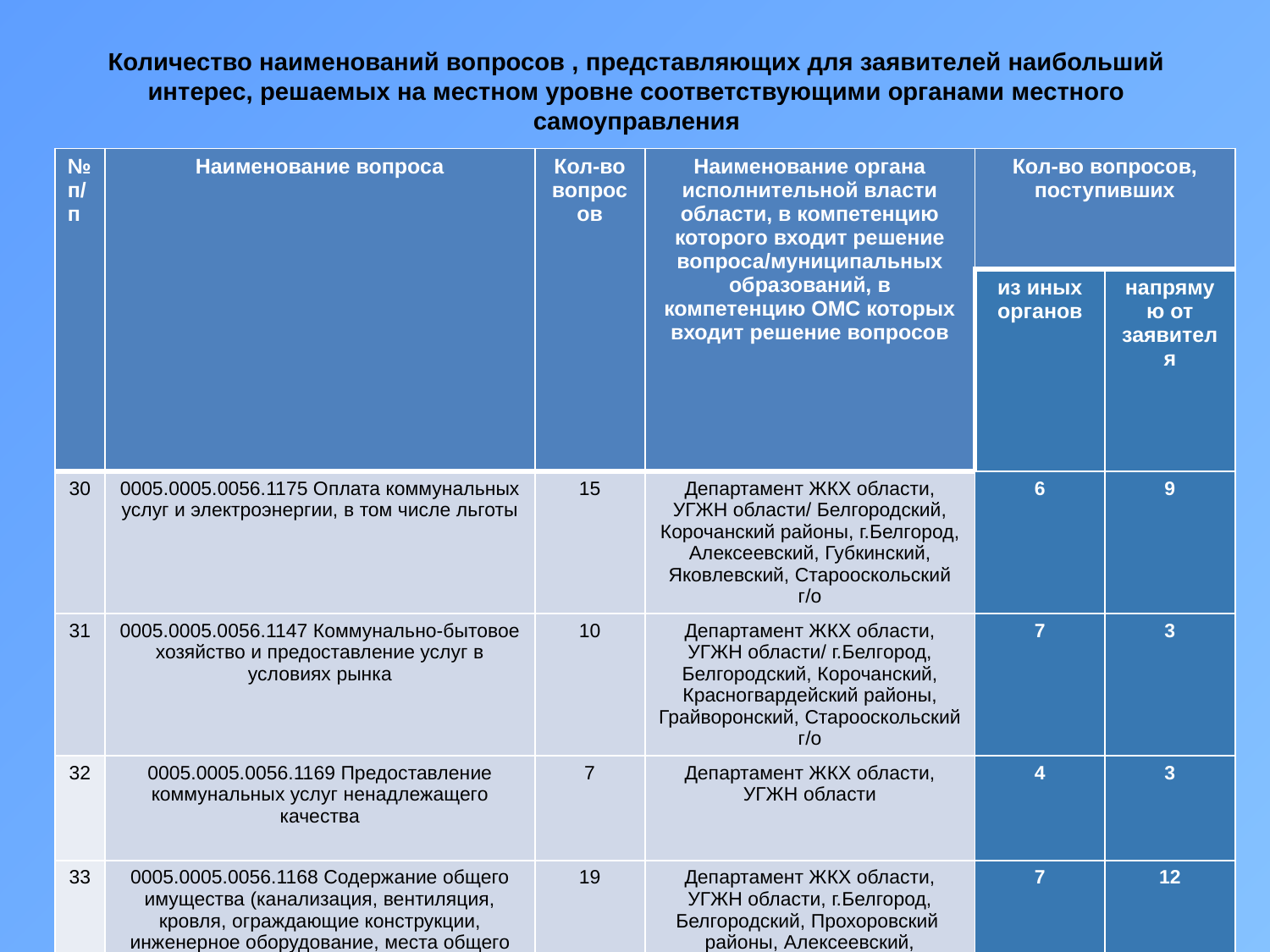

# Количество наименований вопросов , представляющих для заявителей наибольший интерес, решаемых на местном уровне соответствующими органами местного самоуправления
| № п/п | Наименование вопроса | Кол-во вопросов | Наименование органа исполнительной власти области, в компетенцию которого входит решение вопроса/муниципальных образований, в компетенцию ОМС которых входит решение вопросов | Кол-во вопросов, поступивших |  |
| --- | --- | --- | --- | --- | --- |
|  |  |  |  | из иных органов | напрямую от заявителя |
| 30 | 0005.0005.0056.1175 Оплата коммунальных услуг и электроэнергии, в том числе льготы | 15 | Департамент ЖКХ области, УГЖН области/ Белгородский, Корочанский районы, г.Белгород, Алексеевский, Губкинский, Яковлевский, Старооскольский г/о | 6 | 9 |
| 31 | 0005.0005.0056.1147 Коммунально-бытовое хозяйство и предоставление услуг в условиях рынка | 10 | Департамент ЖКХ области, УГЖН области/ г.Белгород, Белгородский, Корочанский, Красногвардейский районы, Грайворонский, Старооскольский г/о | 7 | 3 |
| 32 | 0005.0005.0056.1169 Предоставление коммунальных услуг ненадлежащего качества | 7 | Департамент ЖКХ области, УГЖН области | 4 | 3 |
| 33 | 0005.0005.0056.1168 Содержание общего имущества (канализация, вентиляция, кровля, ограждающие конструкции, инженерное оборудование, места общего пользования, придомовая территория) | 19 | Департамент ЖКХ области, УГЖН области, г.Белгород, Белгородский, Прохоровский районы, Алексеевский, Губкинский, Новооскольский, Старооскольский г/о | 7 | 12 |